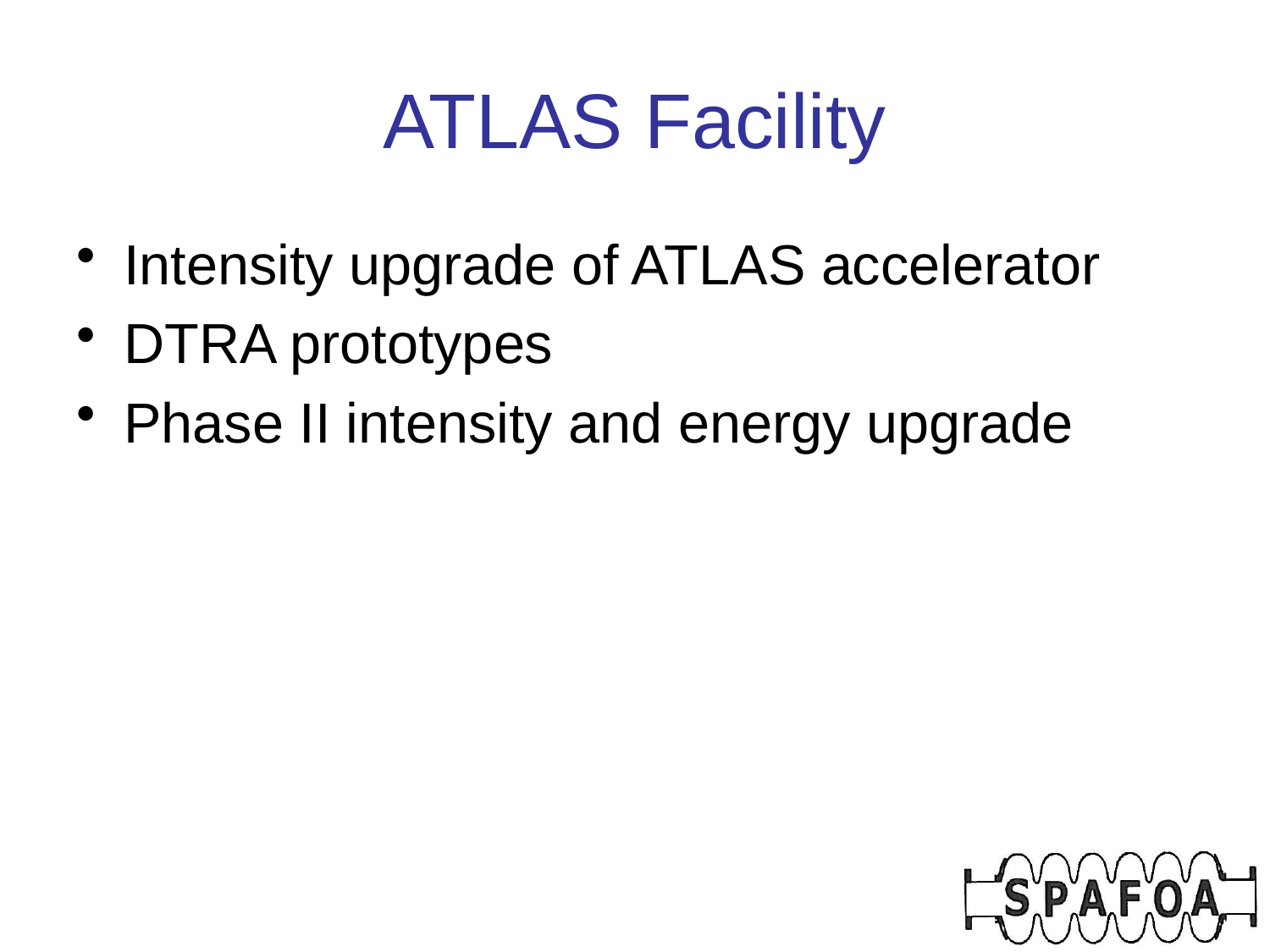

ATLAS Facility
Intensity upgrade of ATLAS accelerator
DTRA prototypes
Phase II intensity and energy upgrade